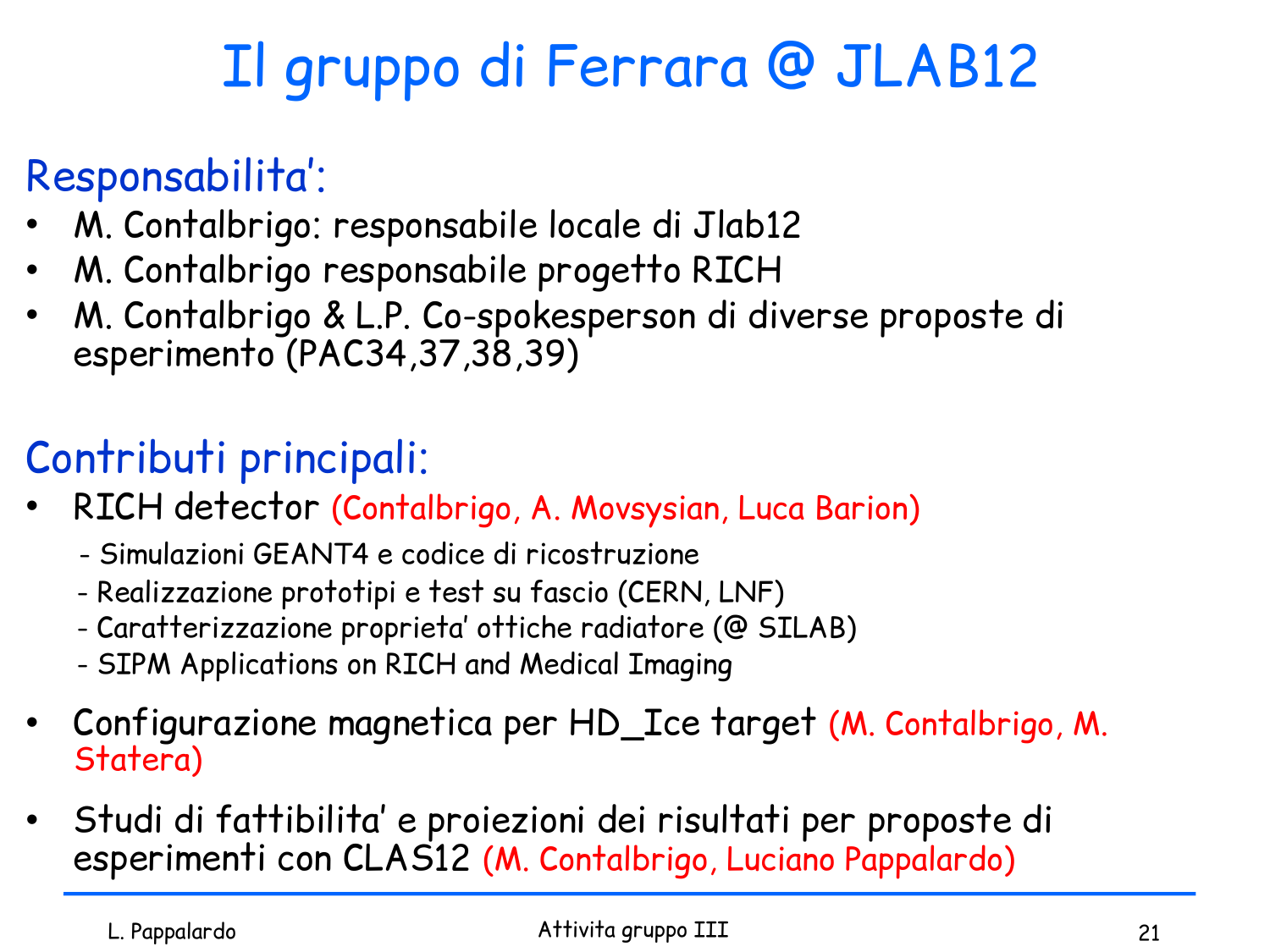

Il gruppo di Ferrara @ JLAB12
Responsabilita’:
M. Contalbrigo: responsabile locale di Jlab12
M. Contalbrigo responsabile progetto RICH
M. Contalbrigo & L.P. Co-spokesperson di diverse proposte di esperimento (PAC34,37,38,39)

Contributi principali:
RICH detector (Contalbrigo, A. Movsysian, Luca Barion)
     - Simulazioni GEANT4 e codice di ricostruzione
      - Realizzazione prototipi e test su fascio (CERN, LNF)
      - Caratterizzazione proprieta’ ottiche radiatore (@ SILAB)
      - SIPM Applications on RICH and Medical Imaging

Configurazione magnetica per HD_Ice target (M. Contalbrigo, M. Statera)

Studi di fattibilita’ e proiezioni dei risultati per proposte di esperimenti con CLAS12 (M. Contalbrigo, Luciano Pappalardo)

Attivita gruppo III
L. Pappalardo
21